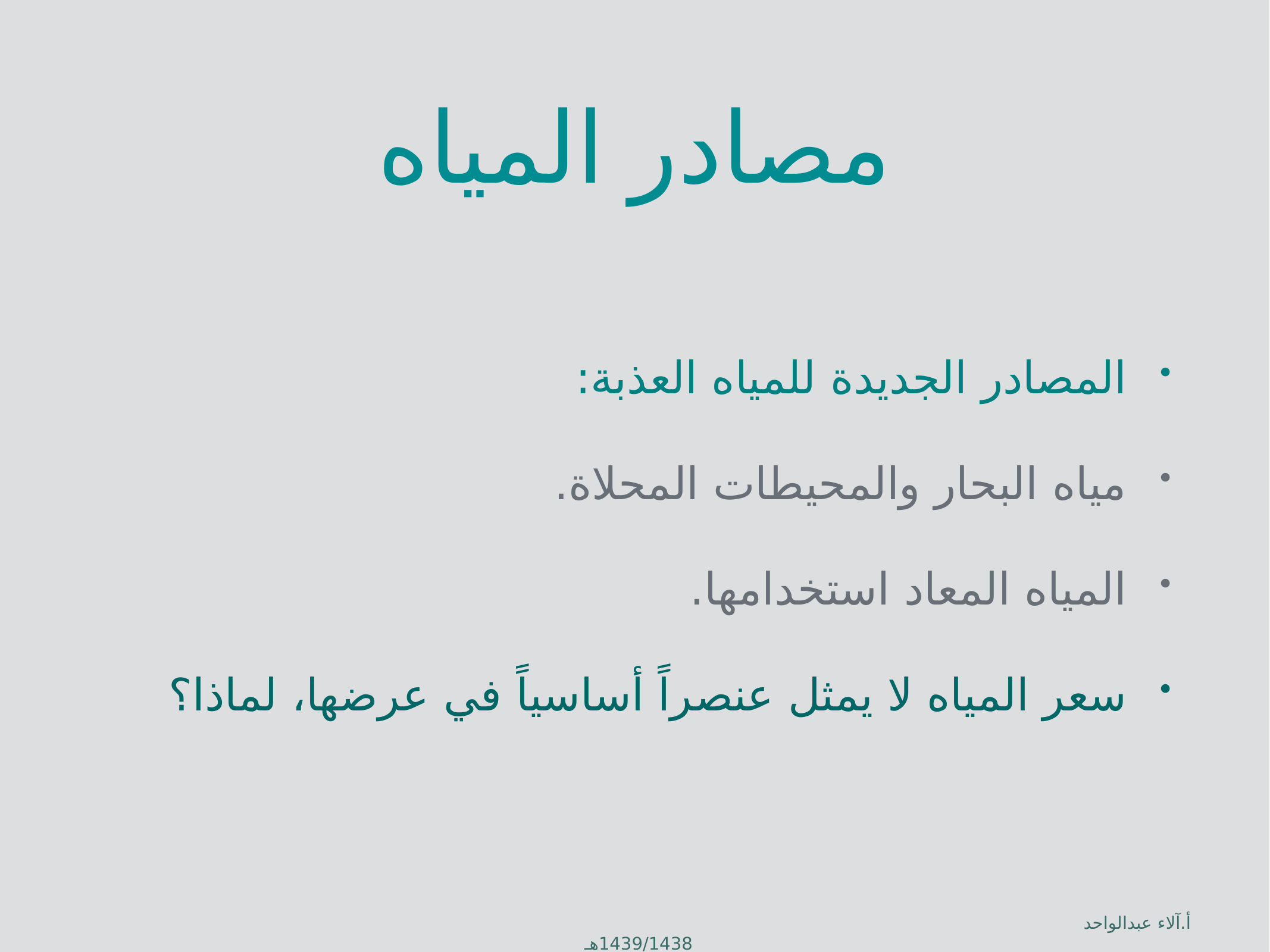

# مصادر المياه
المصادر الجديدة للمياه العذبة:
مياه البحار والمحيطات المحلاة.
المياه المعاد استخدامها.
سعر المياه لا يمثل عنصراً أساسياً في عرضها، لماذا؟

أ.آلاء عبدالواحد                                                                                                                                                                                       1439/1438هـ